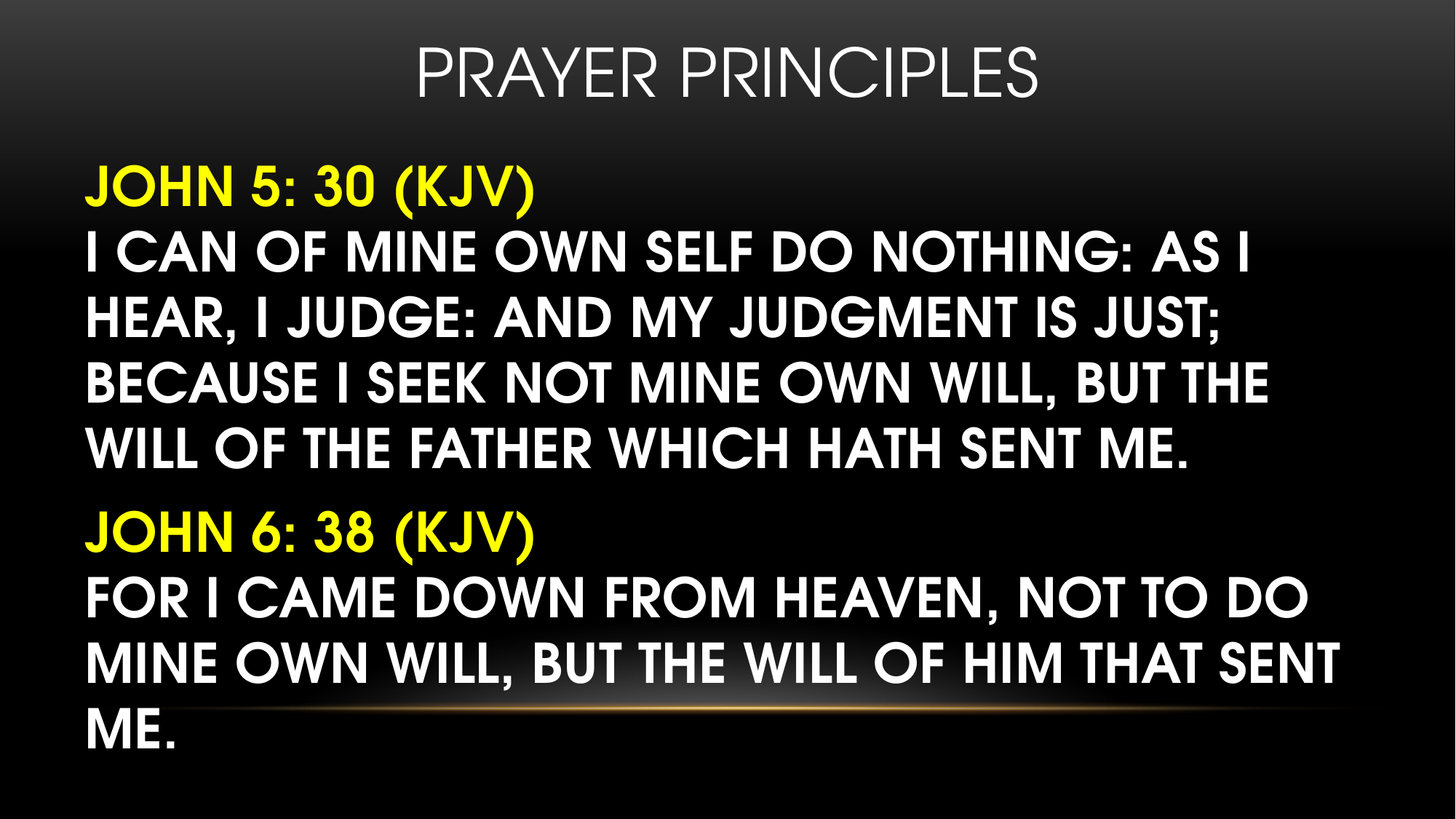

# Prayer principles
JOHN 5: 30 (KJV)
I CAN OF MINE OWN SELF DO NOTHING: AS I HEAR, I JUDGE: AND MY JUDGMENT IS JUST; BECAUSE I SEEK NOT MINE OWN WILL, BUT THE WILL OF THE FATHER WHICH HATH SENT ME.

JOHN 6: 38 (KJV)
FOR I CAME DOWN FROM HEAVEN, NOT TO DO MINE OWN WILL, BUT THE WILL OF HIM THAT SENT ME.